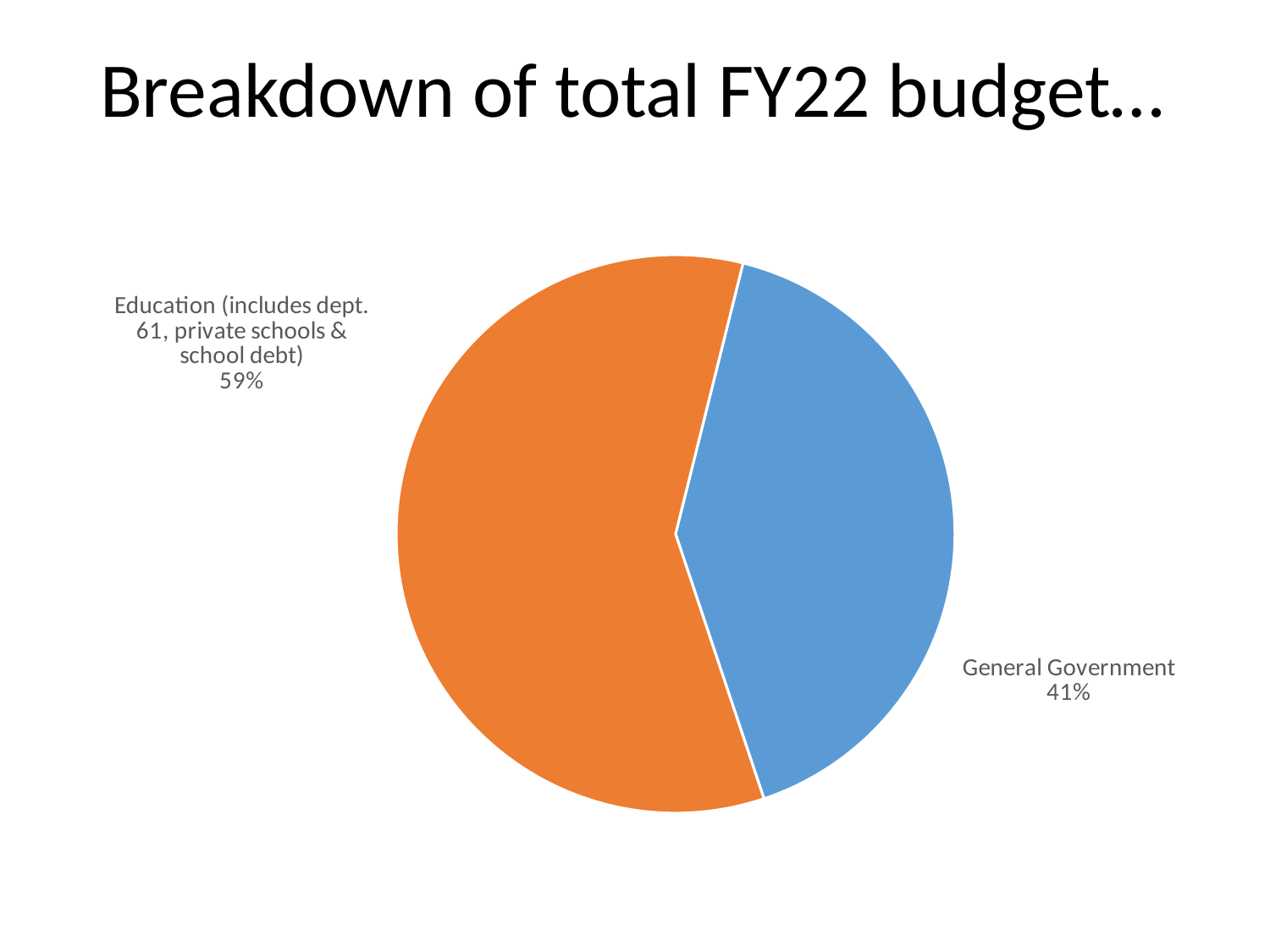

# Breakdown of total FY22 budget…

### Chart

| Category |  |
|---|---|
| General Government | 0.4098299567428575 |
| Education (includes dept. 61, private schools & school debt) | 0.5901700432571425 |